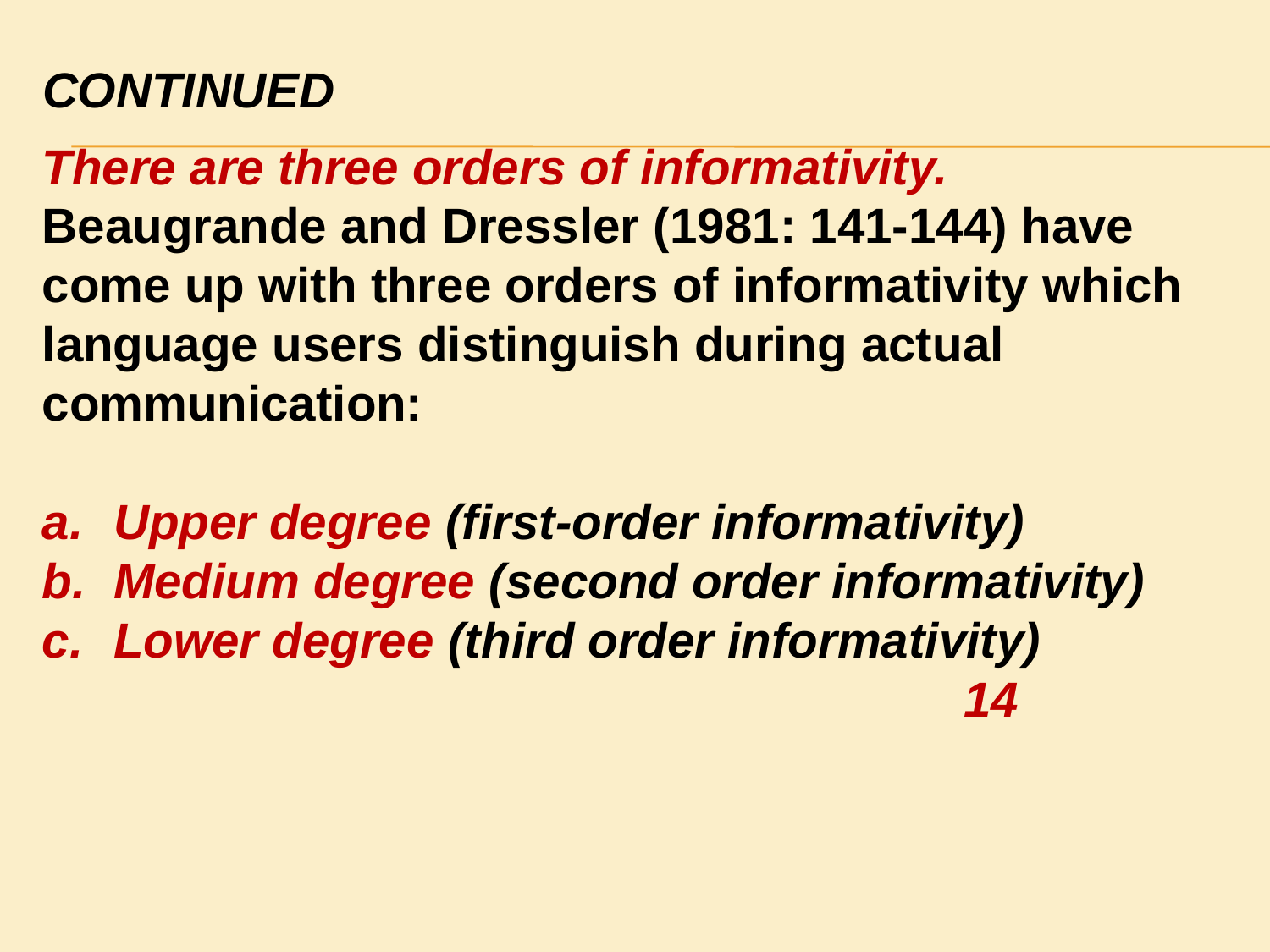

# continued
There are three orders of informativity. Beaugrande and Dressler (1981: 141-144) have come up with three orders of informativity which language users distinguish during actual communication:

Upper degree (first-order informativity)
Medium degree (second order informativity)
Lower degree (third order informativity)
                                                                   14